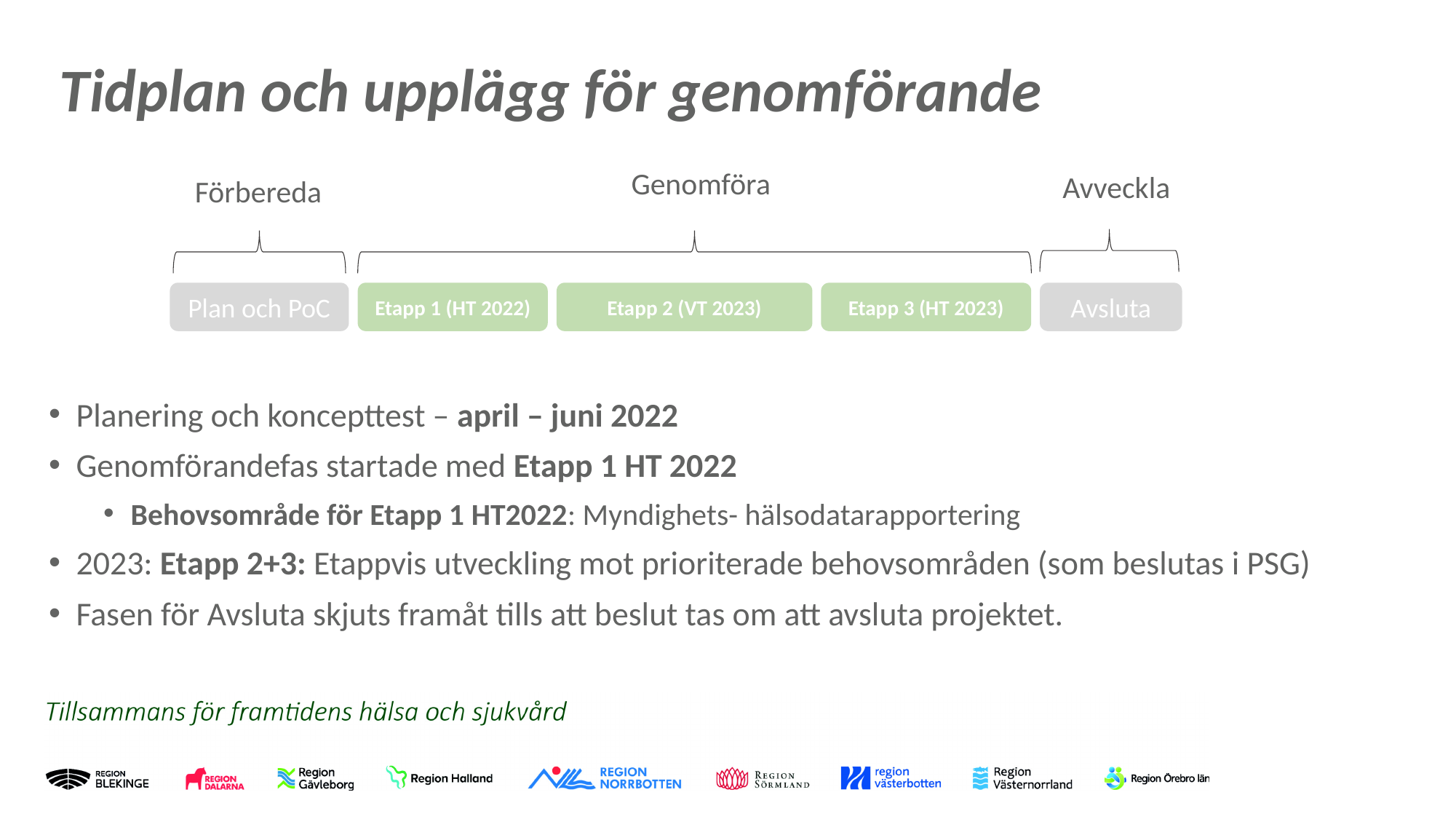

# Tidplan och upplägg för genomförande
Genomföra
Avveckla

Förbereda

Avsluta
Etapp 1 (HT 2022)
Plan och PoC
Etapp 2 (VT 2023)
Etapp 3 (HT 2023)
Planering och koncepttest – april – juni 2022
Genomförandefas startade med Etapp 1 HT 2022
Behovsområde för Etapp 1 HT2022: Myndighets- hälsodatarapportering
2023: Etapp 2+3: Etappvis utveckling mot prioriterade behovsområden (som beslutas i PSG)
Fasen för Avsluta skjuts framåt tills att beslut tas om att avsluta projektet.